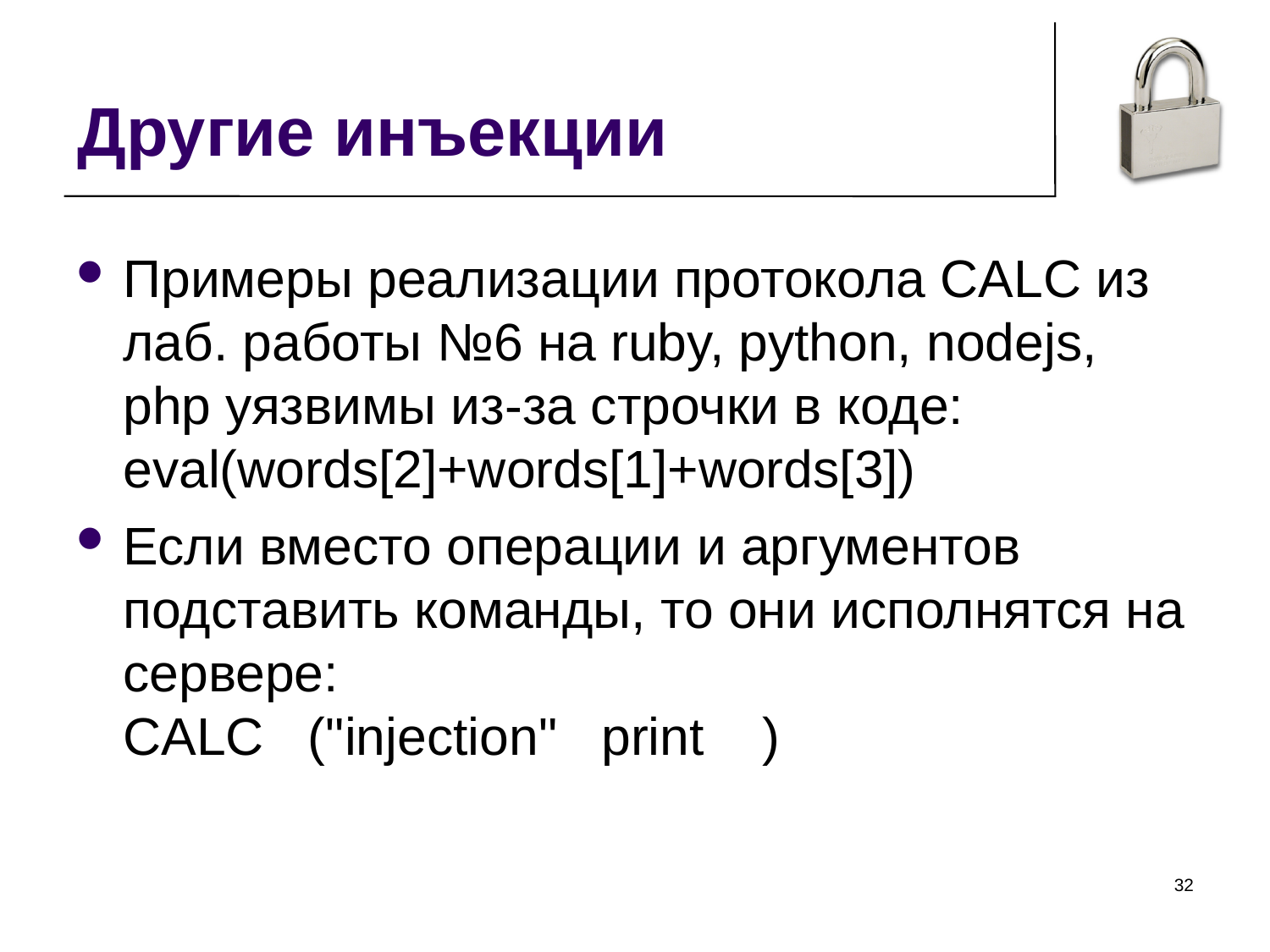

Другие инъекции
Примеры реализации протокола CALC из лаб. работы №6 на ruby, python, nodejs, php уязвимы из-за строчки в коде:
eval(words[2]+words[1]+words[3])
Если вместо операции и аргументов подставить команды, то они исполнятся на сервере:
CALC   ("injection"   print    )
32